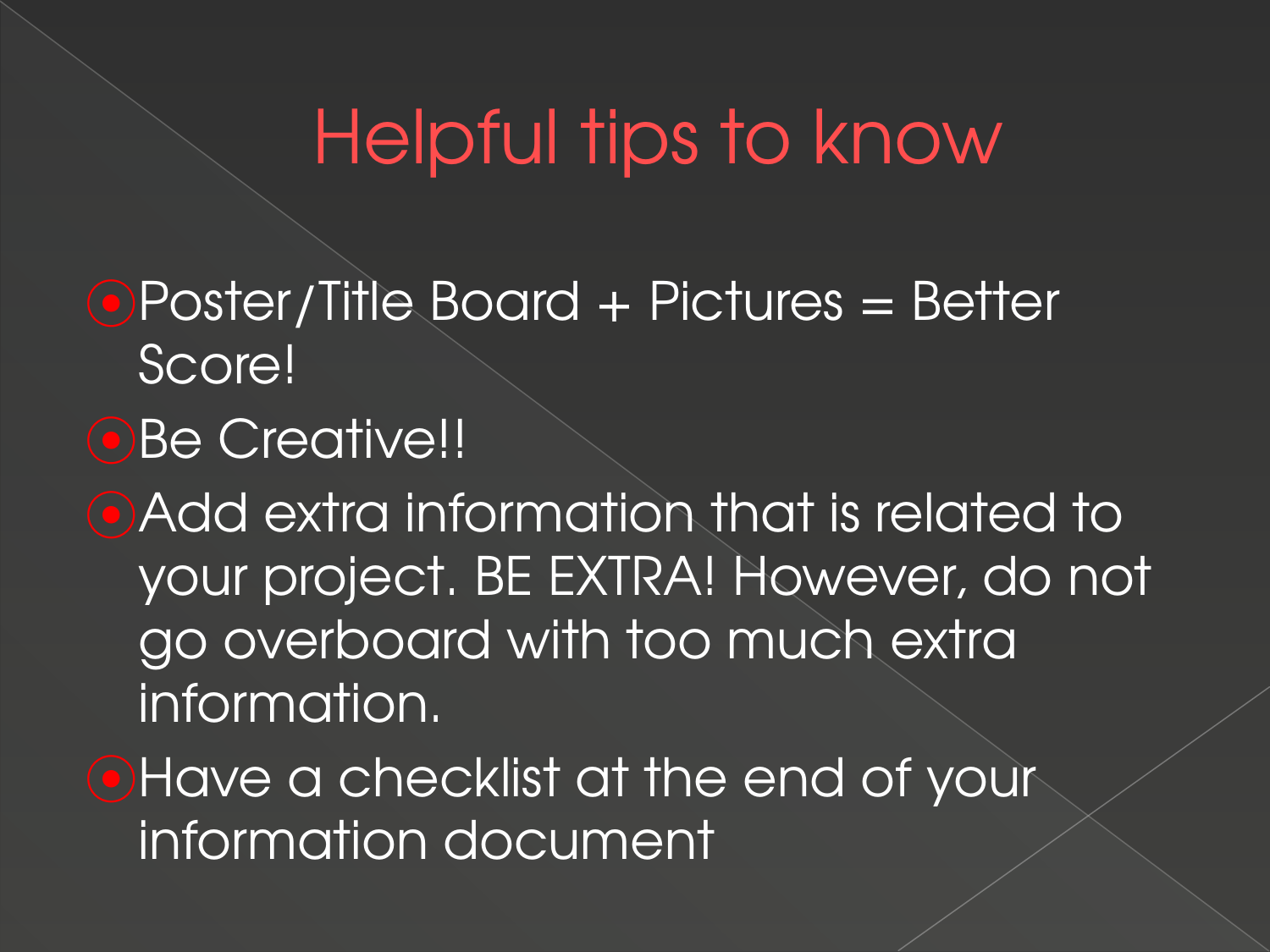

# Helpful tips to know
Poster/Title Board + Pictures = Better Score!
Be Creative!!
Add extra information that is related to your project. BE EXTRA! However, do not go overboard with too much extra information.
Have a checklist at the end of your information document